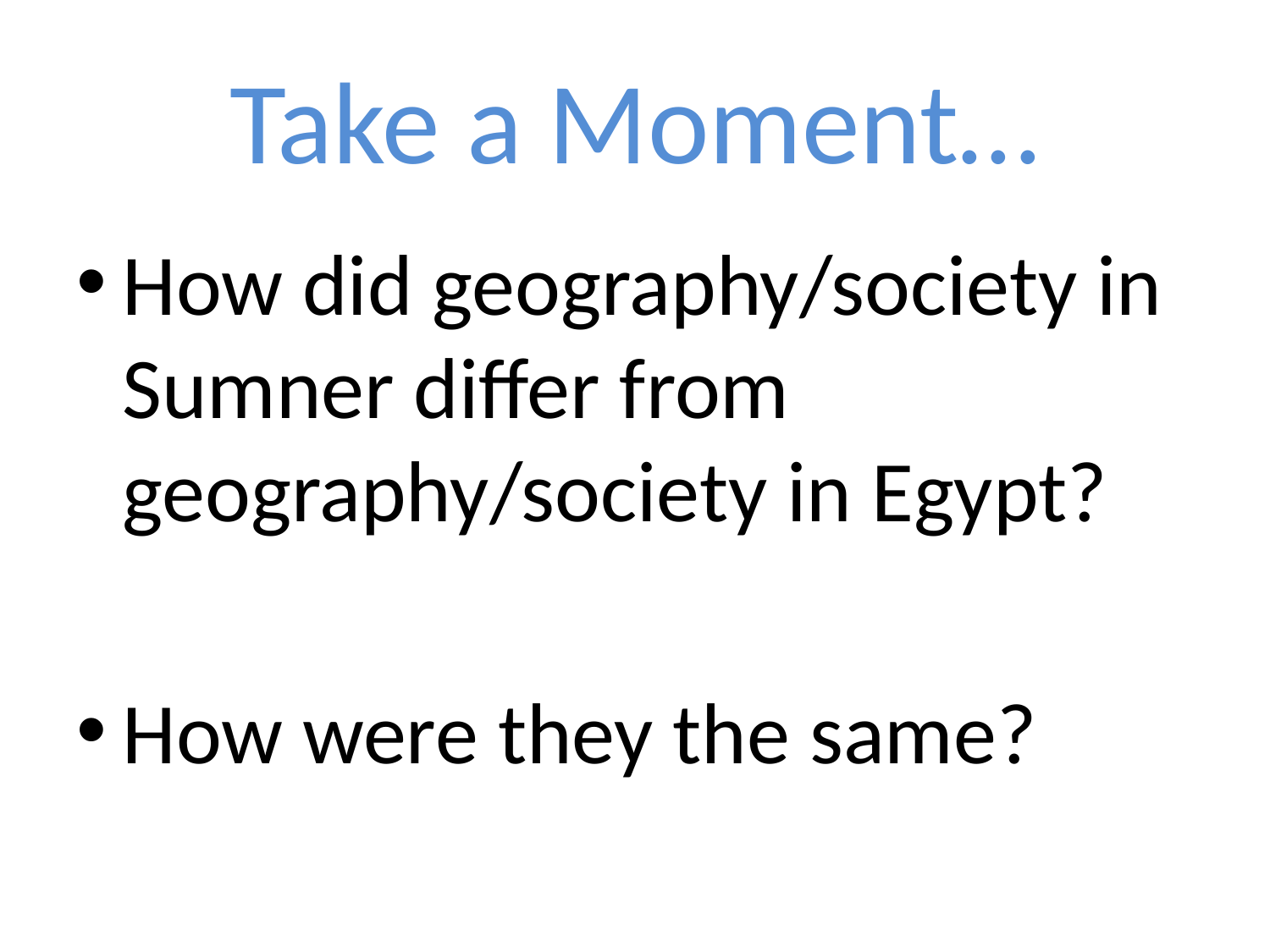

# Take a Moment…
How did geography/society in Sumner differ from geography/society in Egypt?

How were they the same?